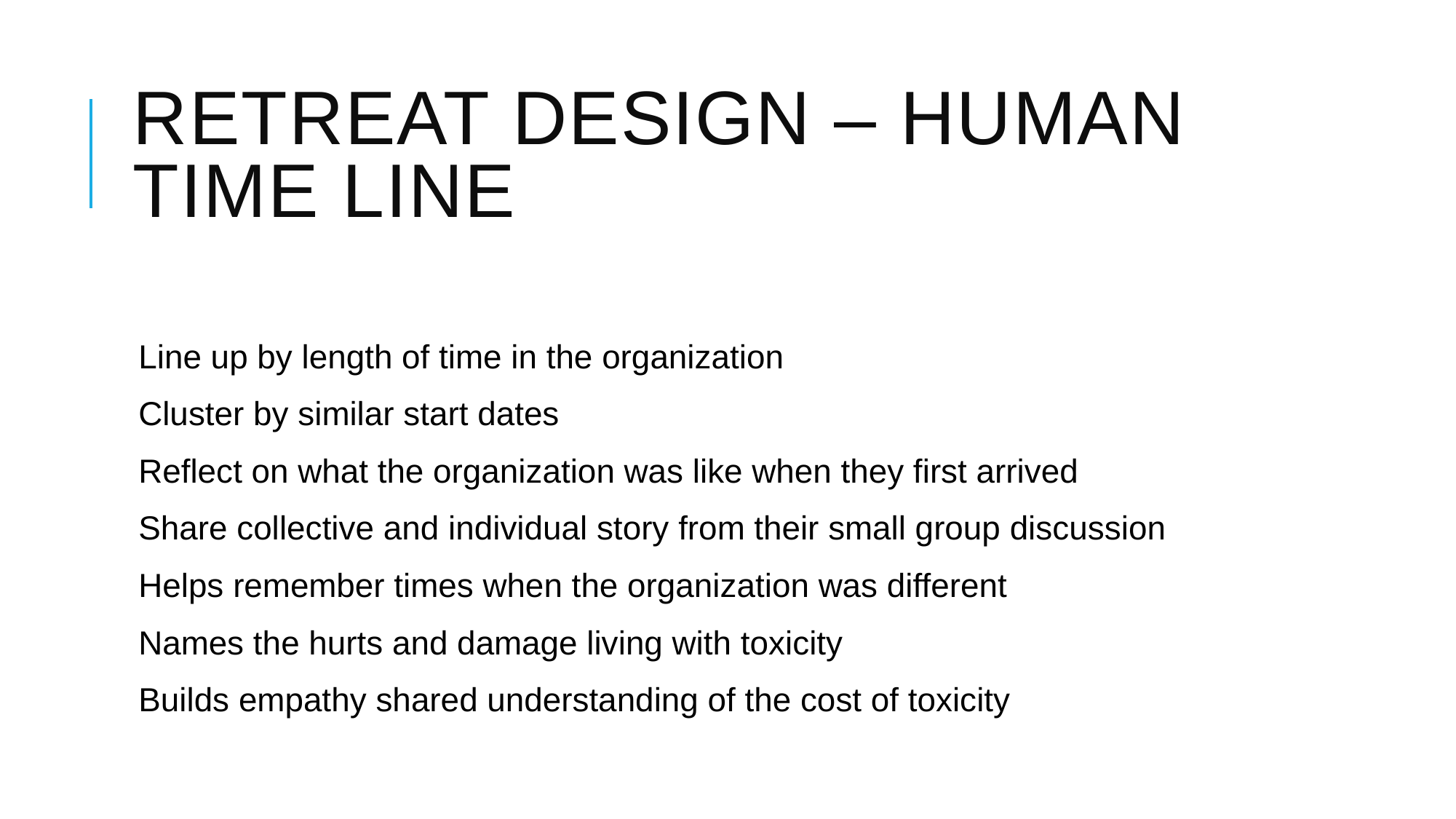

# Retreat design – human Time Line

Line up by length of time in the organization
Cluster by similar start dates
Reflect on what the organization was like when they first arrived
Share collective and individual story from their small group discussion
Helps remember times when the organization was different
Names the hurts and damage living with toxicity
Builds empathy shared understanding of the cost of toxicity